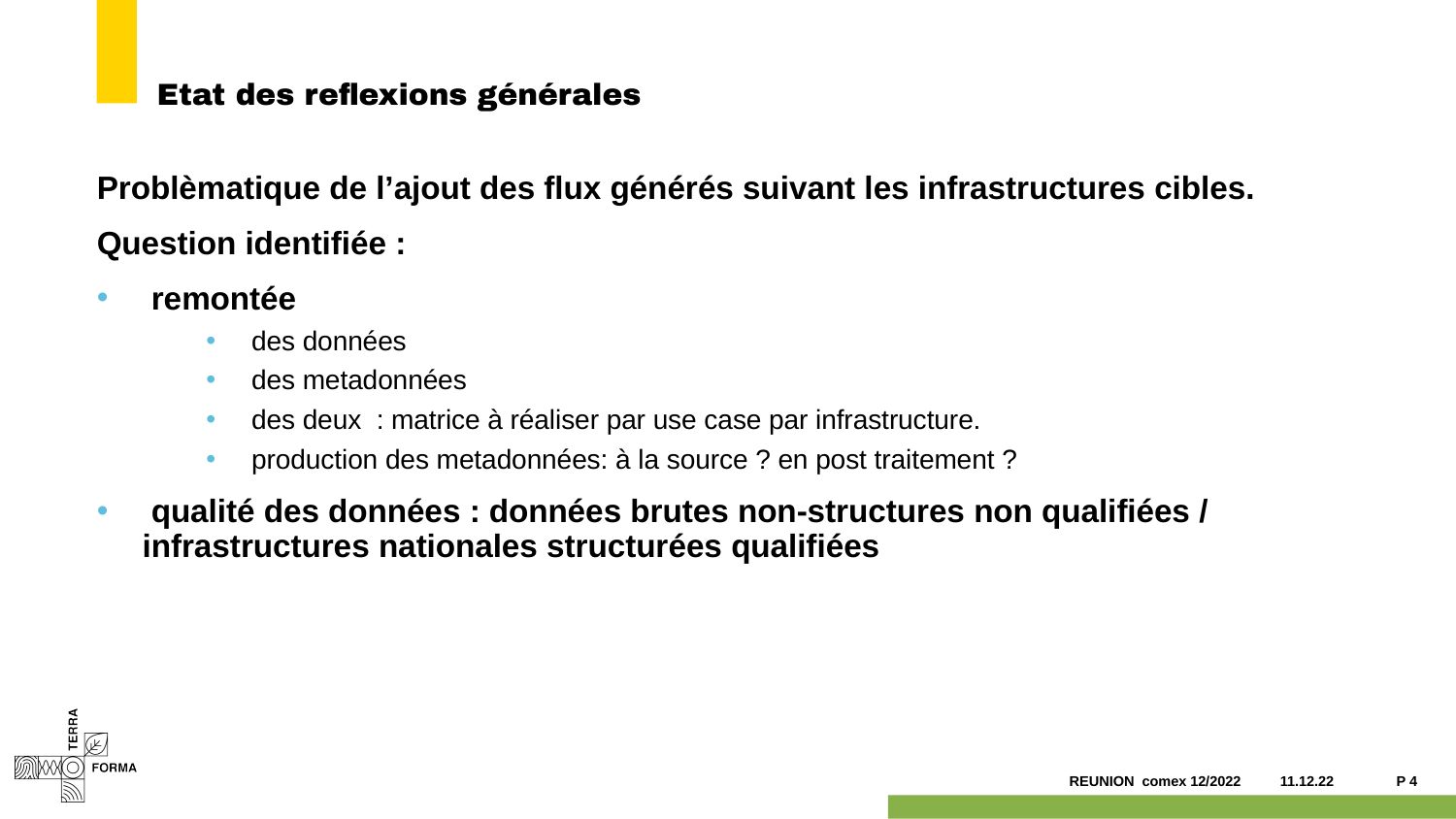

# Etat des reflexions générales
Problèmatique de l’ajout des flux générés suivant les infrastructures cibles.
Question identifiée :
 remontée
des données
des metadonnées
des deux  : matrice à réaliser par use case par infrastructure.
production des metadonnées: à la source ? en post traitement ?
 qualité des données : données brutes non-structures non qualifiées / infrastructures nationales structurées qualifiées

11.12.22
P 4